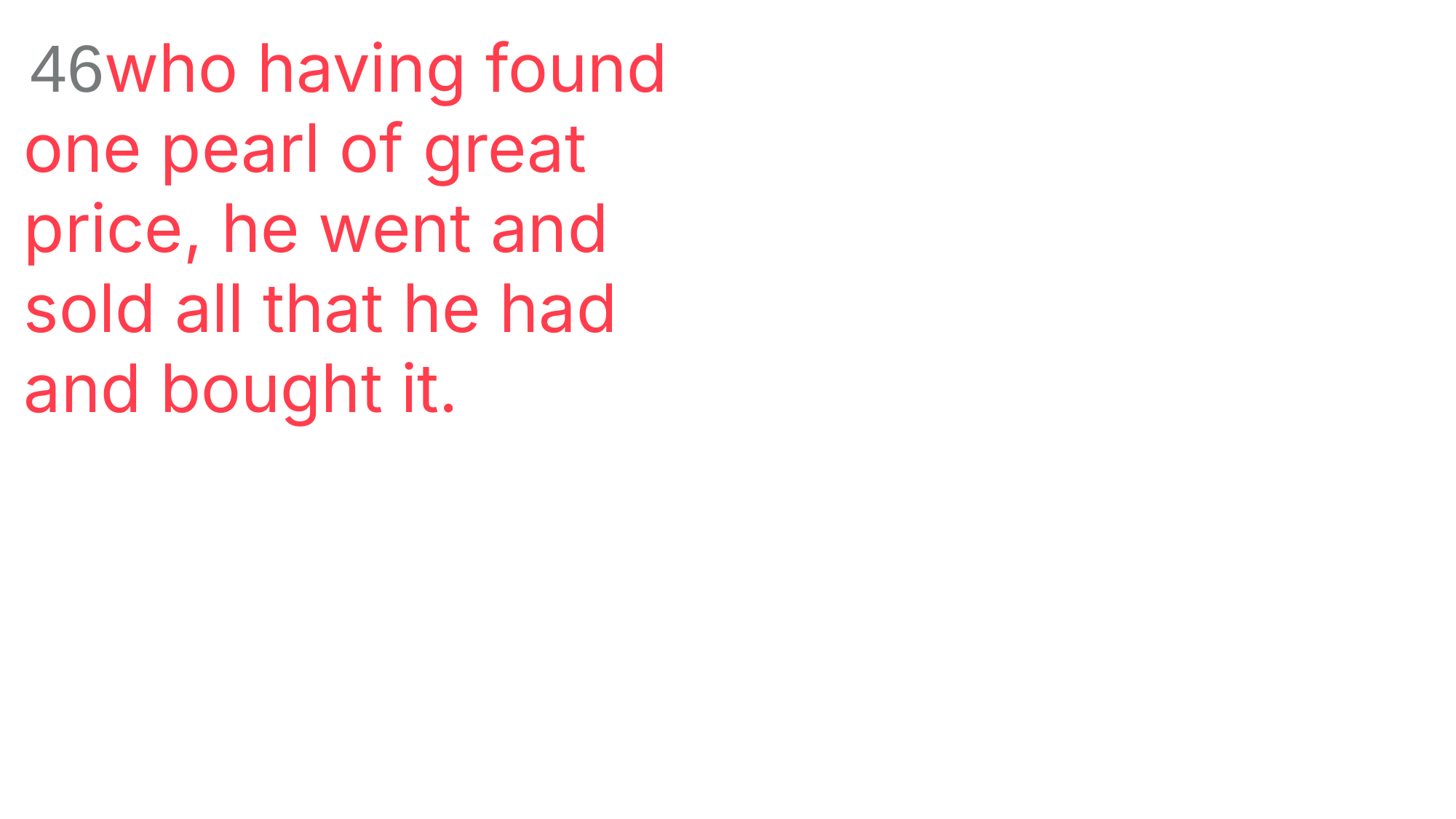

46who having found one pearl of great price, he went and sold all that he had and bought it.